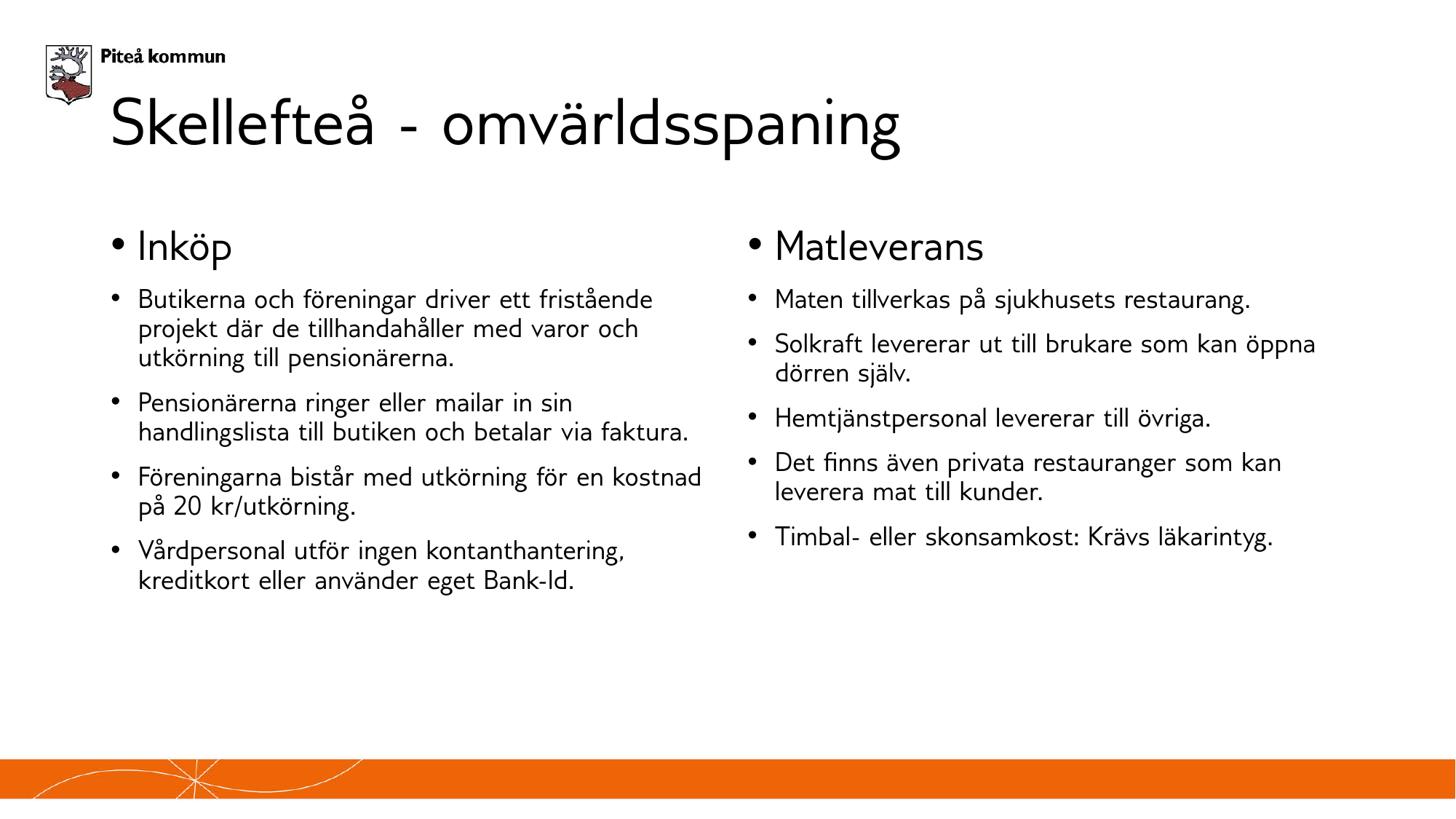

# Skellefteå - omvärldsspaning
Inköp
Butikerna och föreningar driver ett fristående projekt där de tillhandahåller med varor och utkörning till pensionärerna.
Pensionärerna ringer eller mailar in sin handlingslista till butiken och betalar via faktura.
Föreningarna bistår med utkörning för en kostnad på 20 kr/utkörning.
Vårdpersonal utför ingen kontanthantering, kreditkort eller använder eget Bank-Id.

Matleverans
Maten tillverkas på sjukhusets restaurang.
Solkraft levererar ut till brukare som kan öppna dörren själv.
Hemtjänstpersonal levererar till övriga.
Det finns även privata restauranger som kan leverera mat till kunder.
Timbal- eller skonsamkost: Krävs läkarintyg.